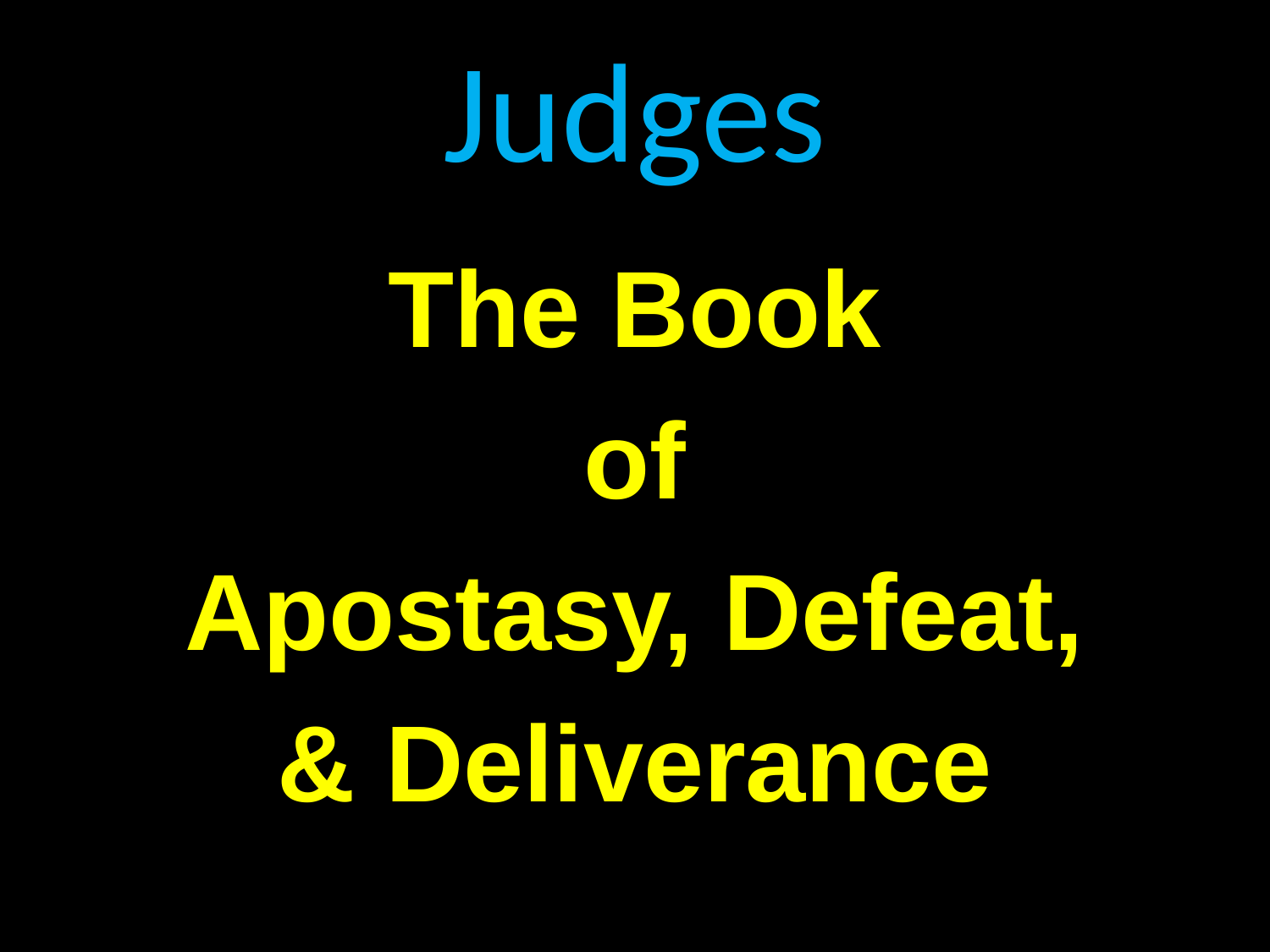

Judges
The Book
of
Apostasy, Defeat,
& Deliverance